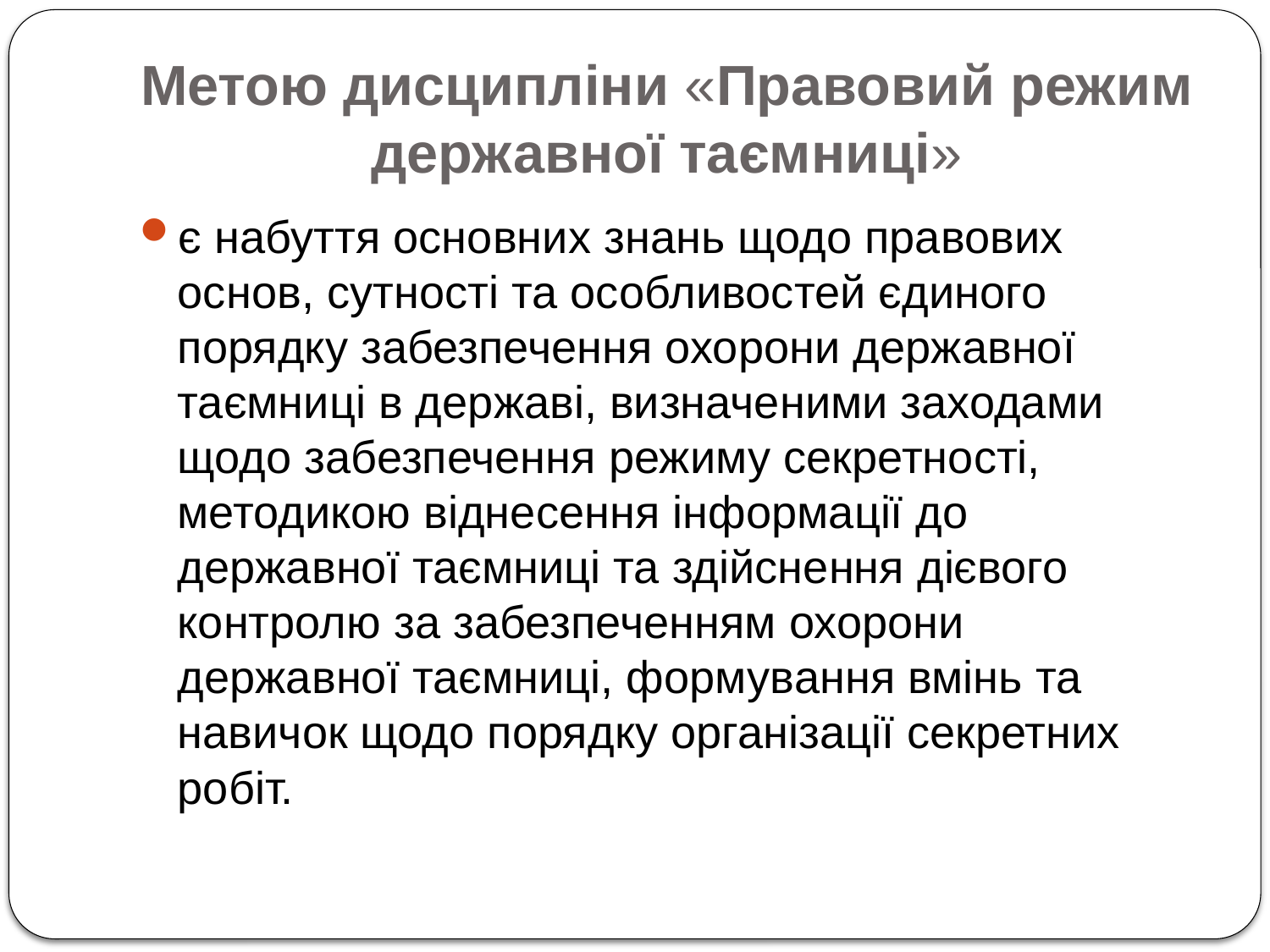

# Метою дисципліни «Правовий режим державної таємниці»
є набуття основних знань щодо правових основ, сутності та особливостей єдиного порядку забезпечення охорони державної таємниці в державі, визначеними заходами щодо забезпечення режиму секретності, методикою віднесення інформації до державної таємниці та здійснення дієвого контролю за забезпеченням охорони державної таємниці, формування вмінь та навичок щодо порядку організації секретних робіт.